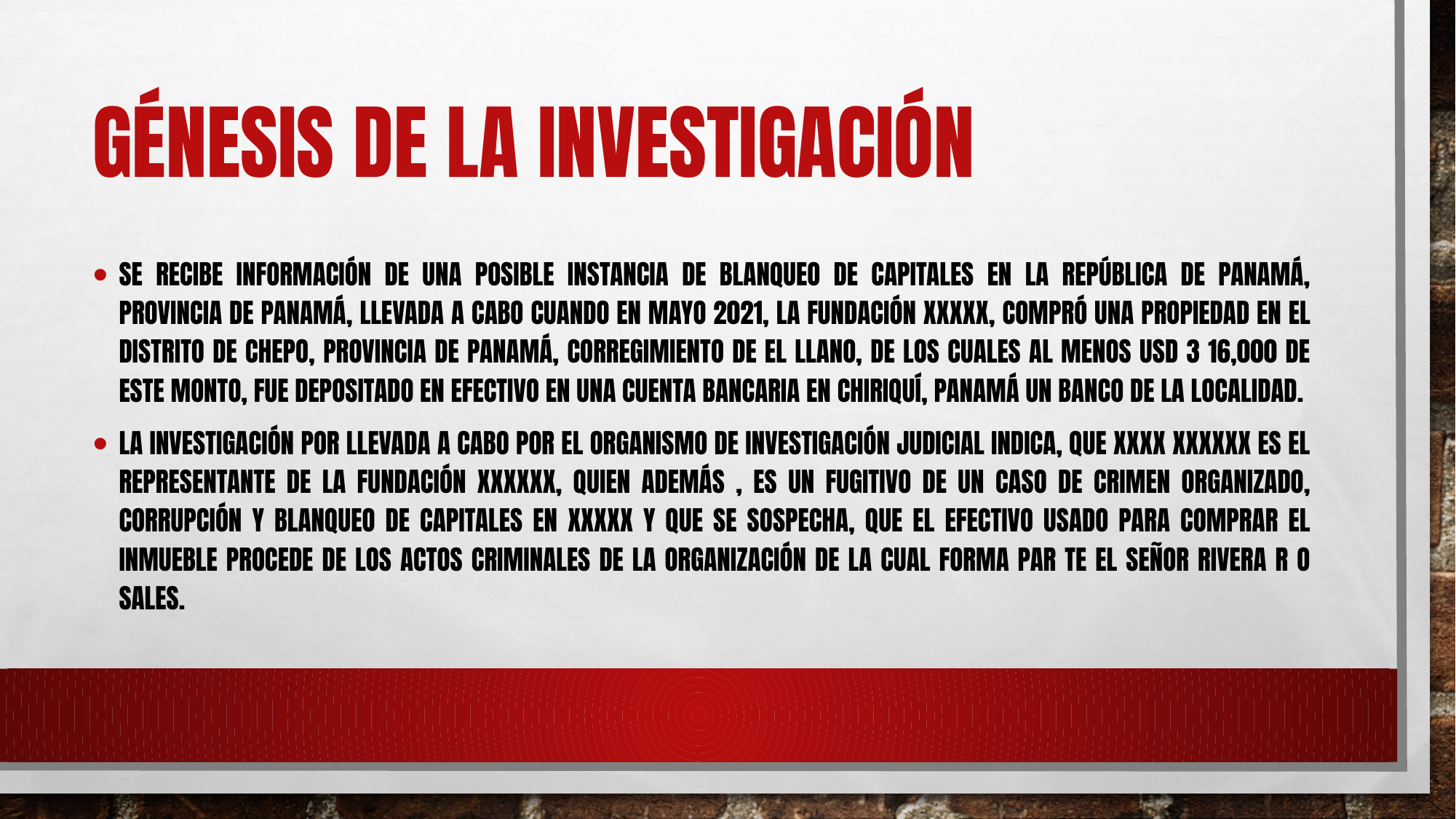

# Génesis de la investigación
Se recibe información de una posible instancia de Blanqueo de Capitales en la República de Panamá, provincia de Panamá, llevada a cabo cuando en mayo 2021, la FUNDACIÓN xxxxx, compró una Propiedad en el Distrito de Chepo, provincia de Panamá, corregimiento de El Llano, de los cuales al menos USD 3 16,000 de este monto, fue depositado en efectivo en una cuenta bancaria en Chiriquí, Panamá un banco de la localidad.
La investigación por llevada a cabo por el organismo de investigación judicial indica, que XXXX XXXXXX es el representante de la FUNDACIÓN xxxxxx, quien además , es un fugiTivo de un caso de Crimen Organizado, corrupción y blanqueo de capitales en xxxxx y que se sospecha, que el efectivo usado para comprar el inmueble procede de los actos criminales de la organización de la cual forma par te el señor RIVERA R O SALES.